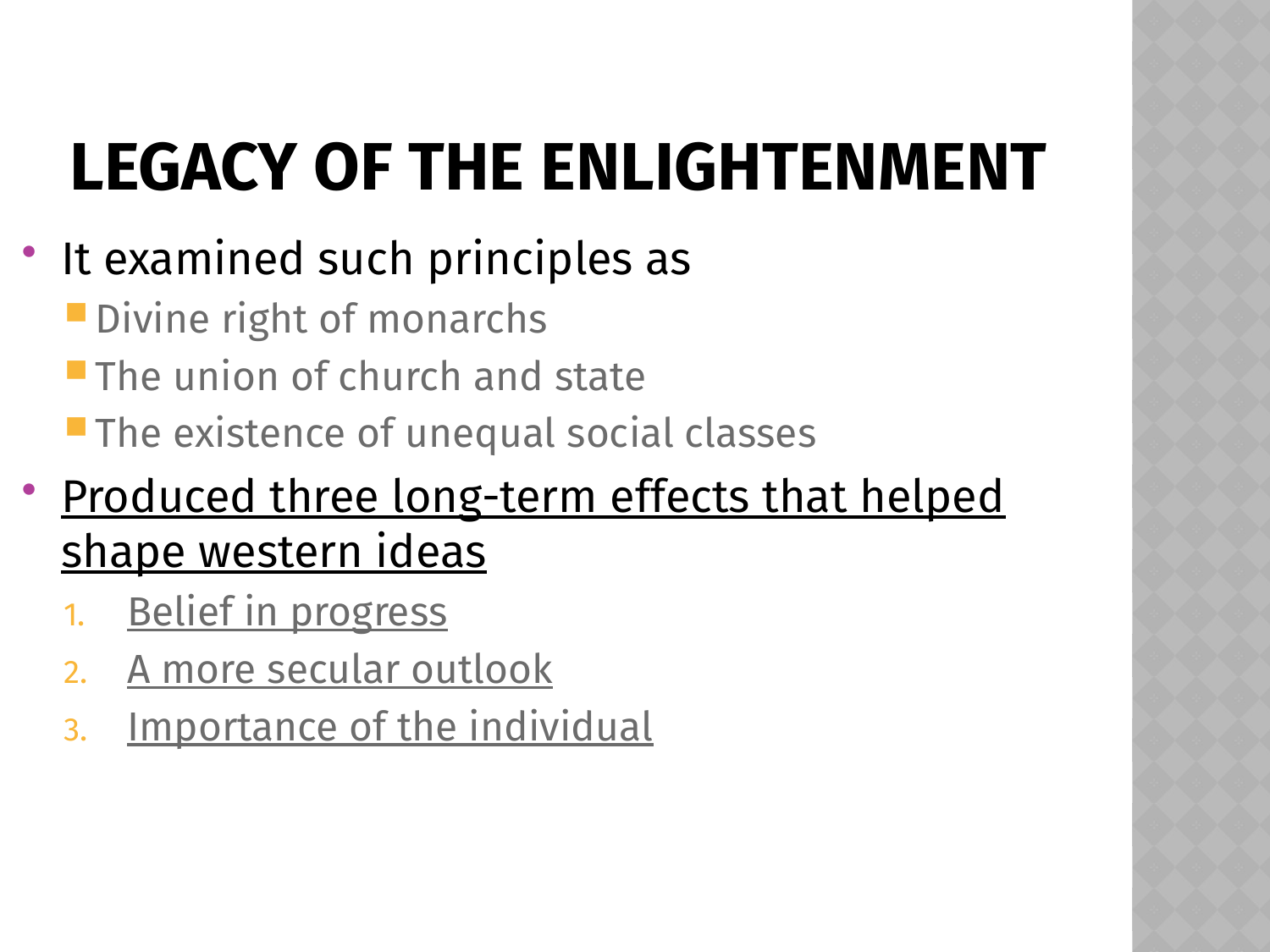

# Legacy of the Enlightenment
It examined such principles as
Divine right of monarchs
The union of church and state
The existence of unequal social classes
Produced three long-term effects that helped shape western ideas
Belief in progress
A more secular outlook
Importance of the individual